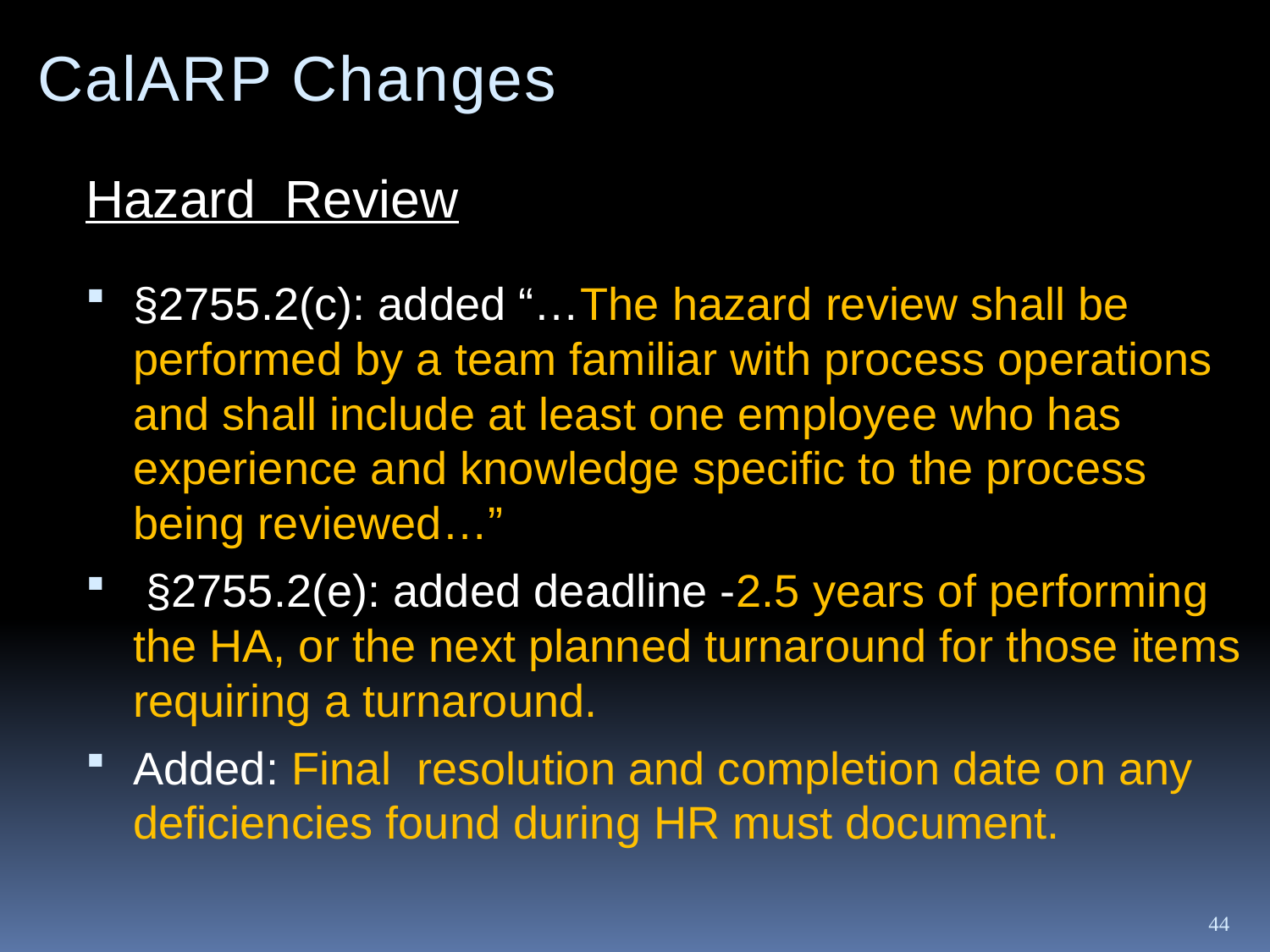

CalARP Changes
Hazard  Review

§2755.2(c): added “…The hazard review shall be performed by a team familiar with process operations and shall include at least one employee who has experience and knowledge specific to the process being reviewed…”
 §2755.2(e): added deadline -2.5 years of performing the HA, or the next planned turnaround for those items requiring a turnaround.
Added: Final  resolution and completion date on any deficiencies found during HR must document.
44